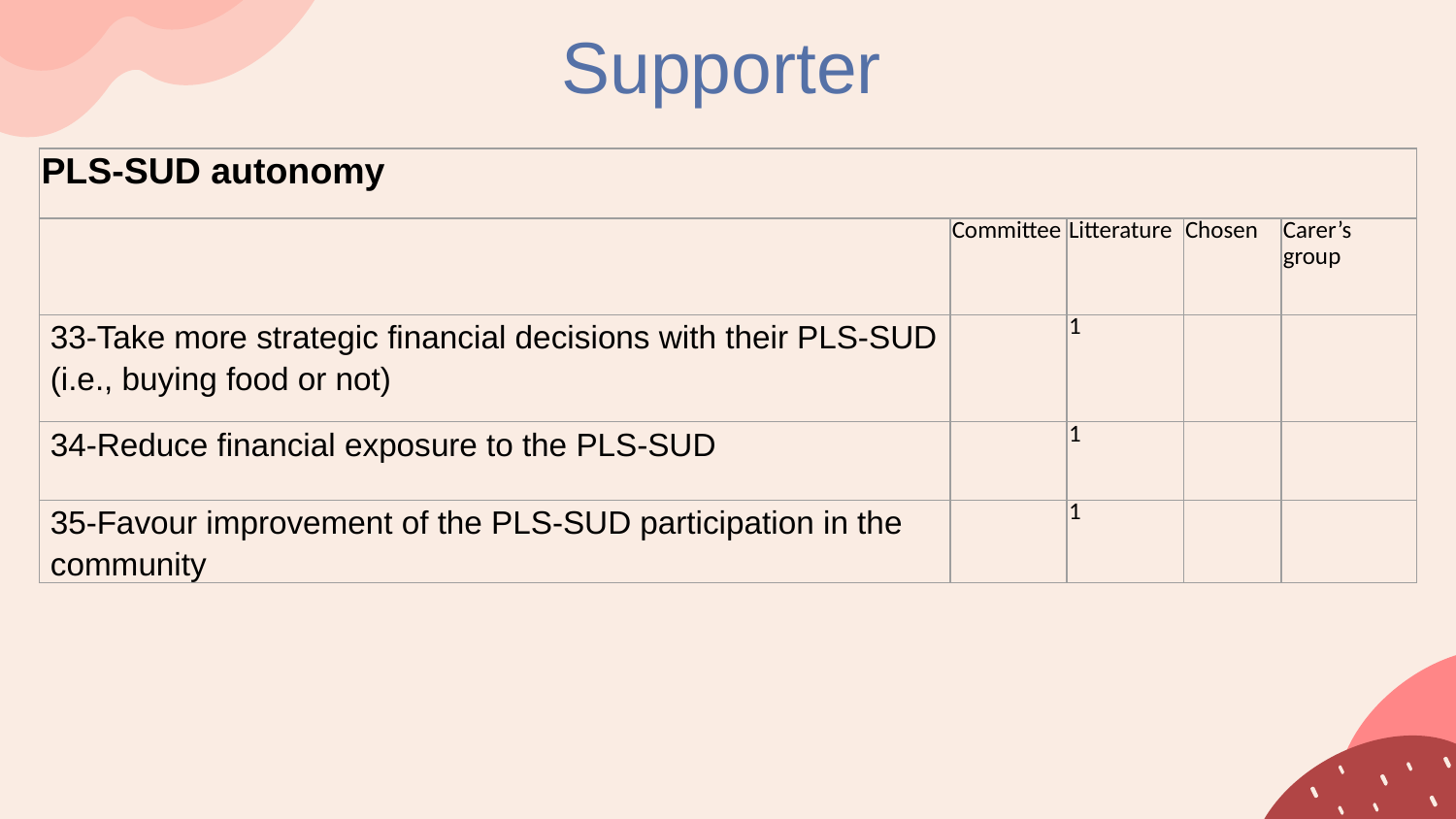

# Supporter
| PLS-SUD autonomy |  |  |  |  |
| --- | --- | --- | --- | --- |
|  | Committee | Litterature | Chosen | Carer’s group |
| 33-Take more strategic financial decisions with their PLS-SUD (i.e., buying food or not) |  | 1 |  |  |
| 34-Reduce financial exposure to the PLS-SUD |  | 1 |  |  |
| 35-Favour improvement of the PLS-SUD participation in the community |  | 1 |  |  |